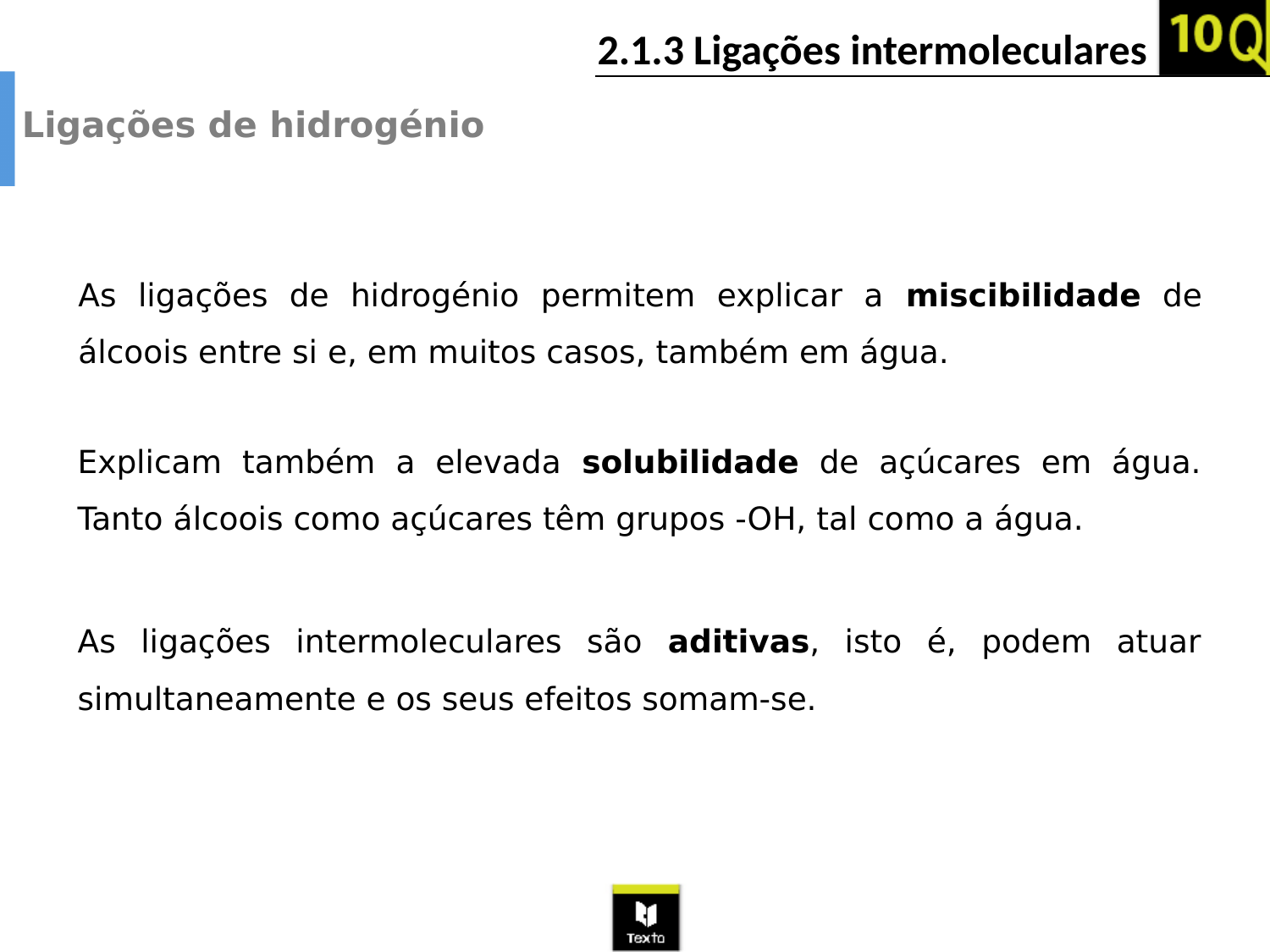

Ligações de hidrogénio
As ligações de hidrogénio permitem explicar a miscibilidade de álcoois entre si e, em muitos casos, também em água.
Explicam também a elevada solubilidade de açúcares em água. Tanto álcoois como açúcares têm grupos -OH, tal como a água.
As ligações intermoleculares são aditivas, isto é, podem atuar simultaneamente e os seus efeitos somam-se.
9